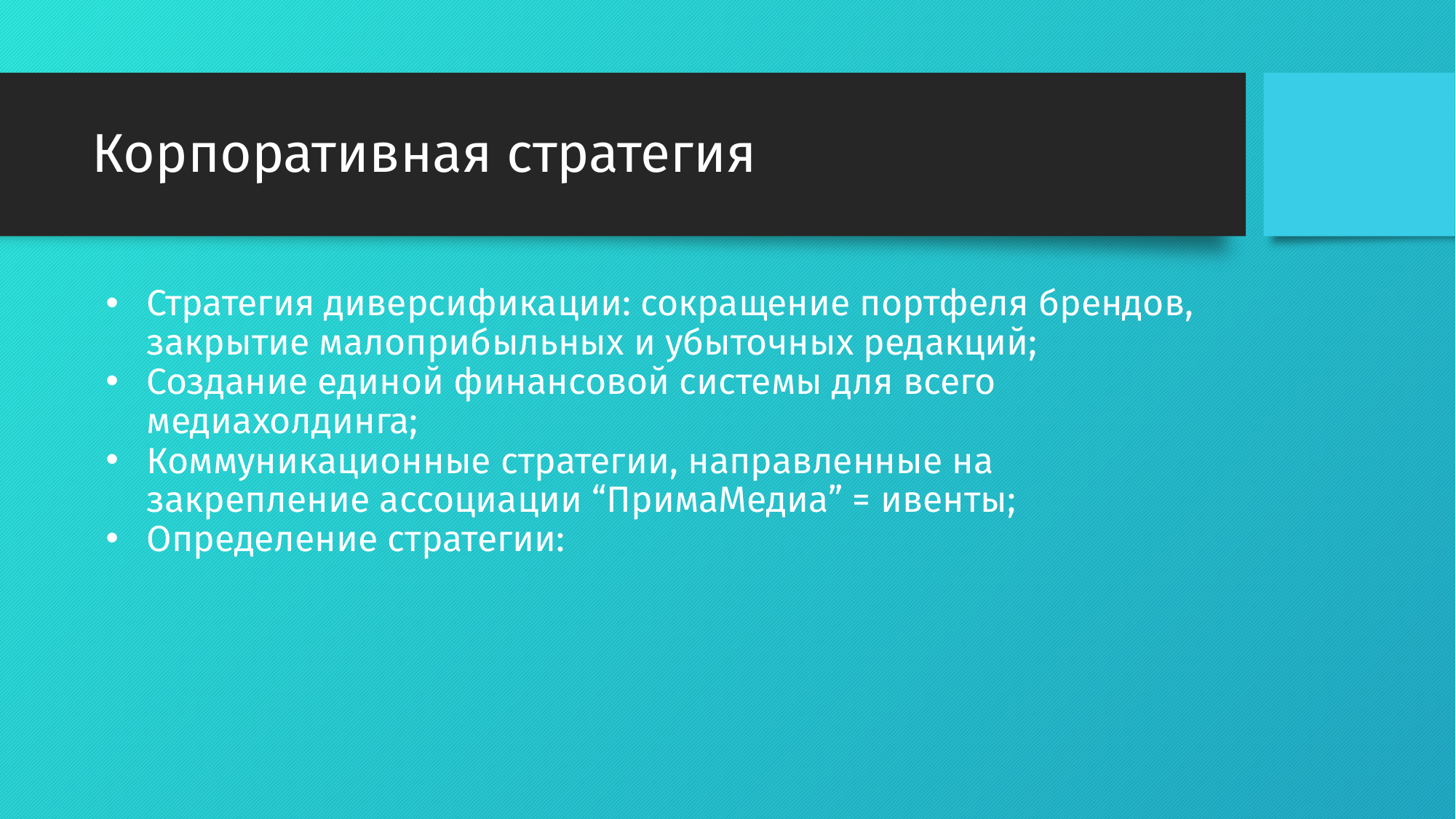

# Корпоративная стратегия
Стратегия диверсификации: сокращение портфеля брендов, закрытие малоприбыльных и убыточных редакций;
Создание единой финансовой системы для всего медиахолдинга;
Коммуникационные стратегии, направленные на закрепление ассоциации “ПримаМедиа” = ивенты;
Определение стратегии: